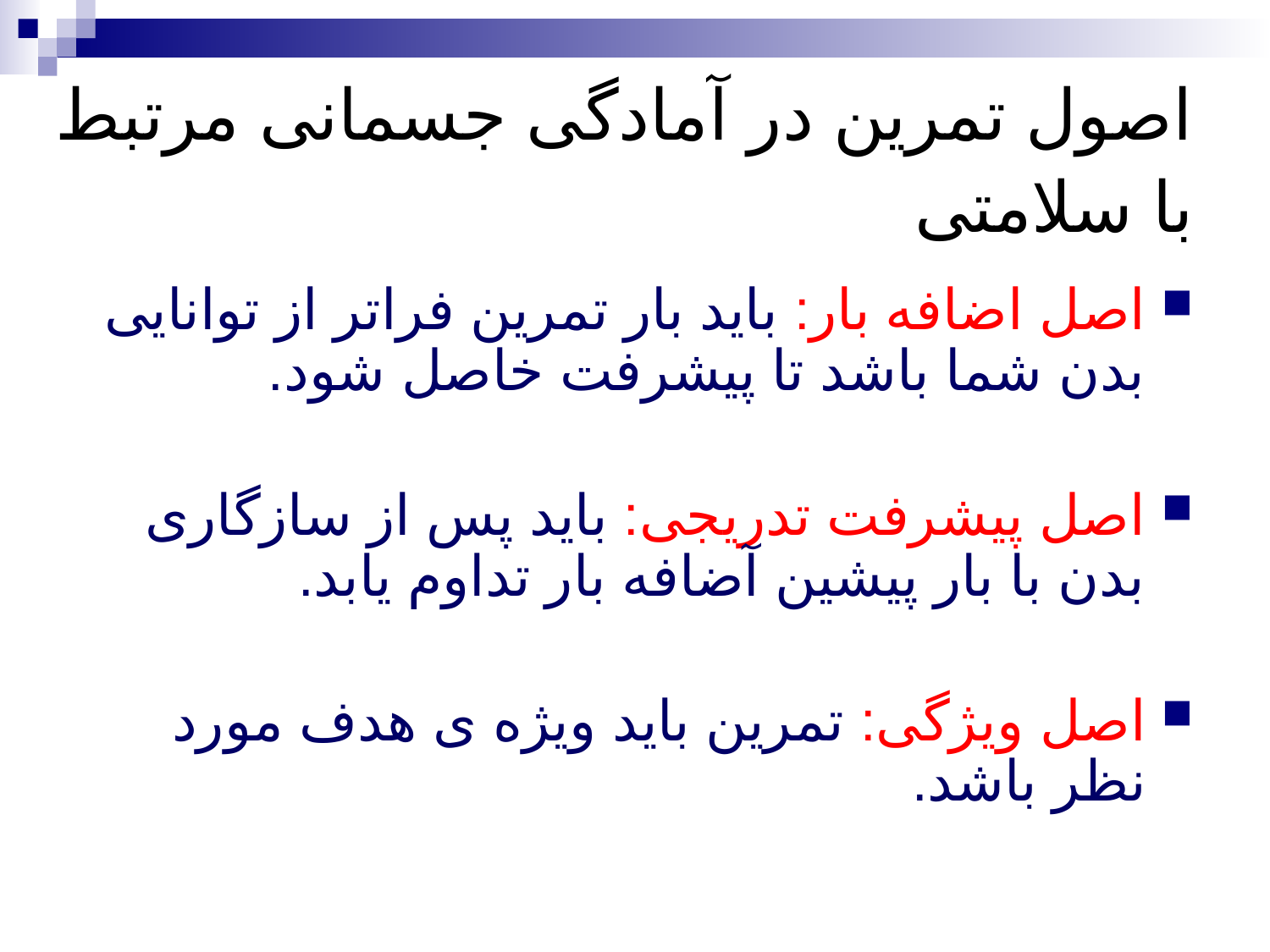

# اصول تمرین در آمادگی جسمانی مرتبط با سلامتی
اصل اضافه بار: باید بار تمرین فراتر از توانایی بدن شما باشد تا پیشرفت خاصل شود.

اصل پیشرفت تدریجی: باید پس از سازگاری بدن با بار پیشین آضافه بار تداوم یابد.

اصل ویژگی: تمرین باید ویژه ی هدف مورد نظر باشد.